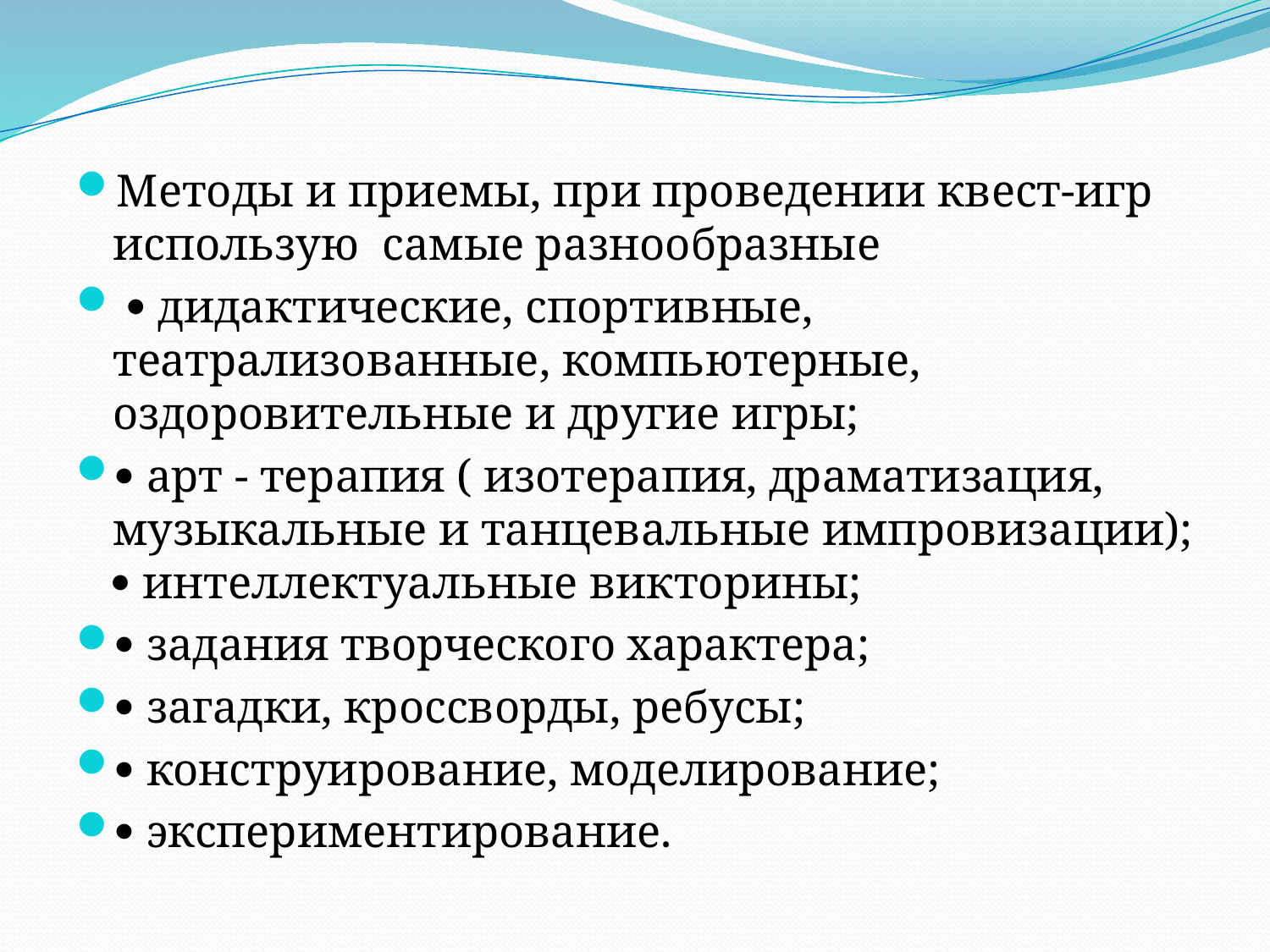

#
Методы и приемы, при проведении квест-игр  использую  самые разнообразные
 • дидактические, спортивные, театрализованные, компьютерные, оздоровительные и другие игры;
• арт - терапия ( изотерапия, драматизация, музыкальные и танцевальные импровизации); • интеллектуальные викторины;
• задания творческого характера;
• загадки, кроссворды, ребусы;
• конструирование, моделирование;
• экспериментирование.